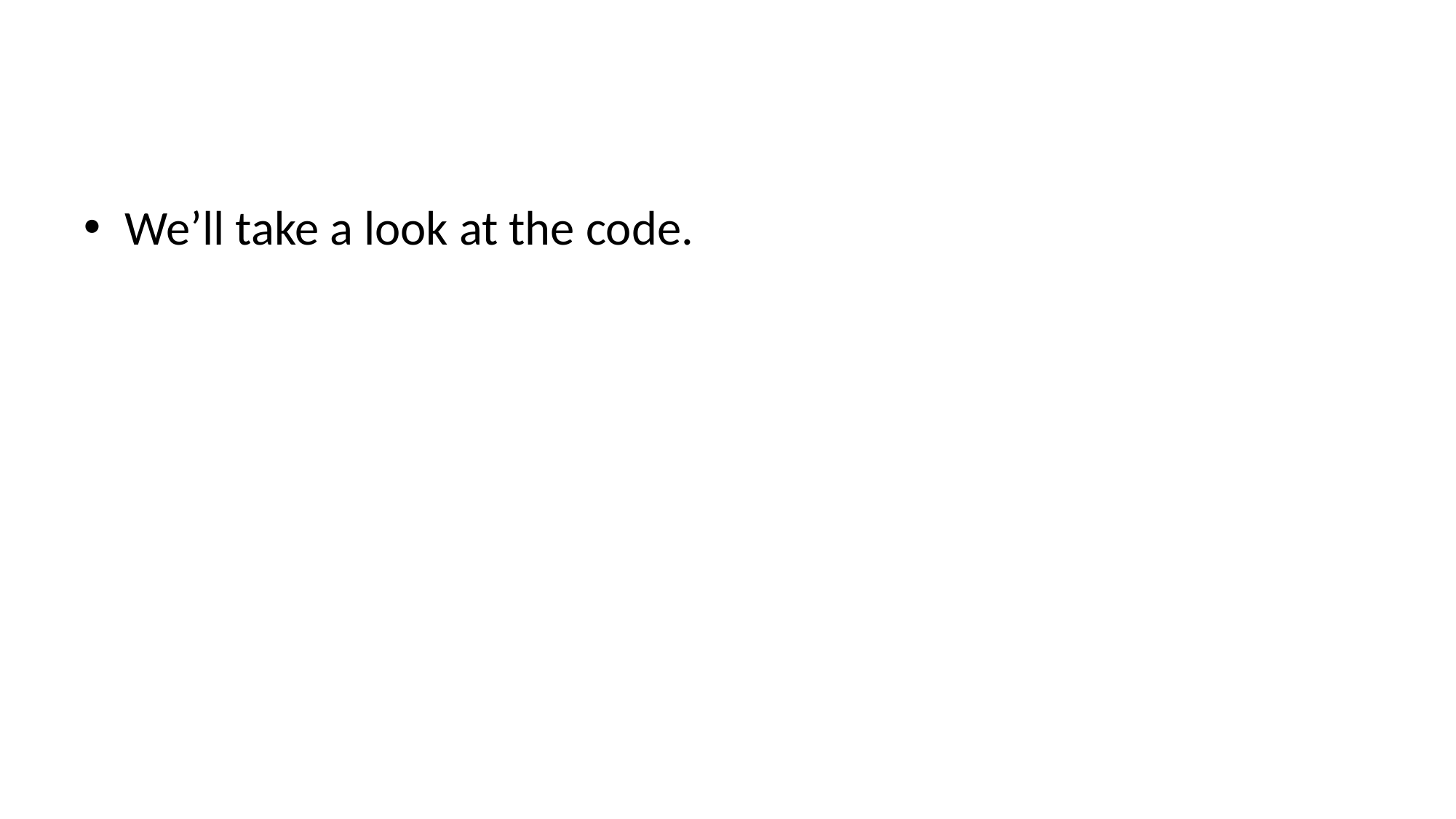

#
We’ll take a look at the code.